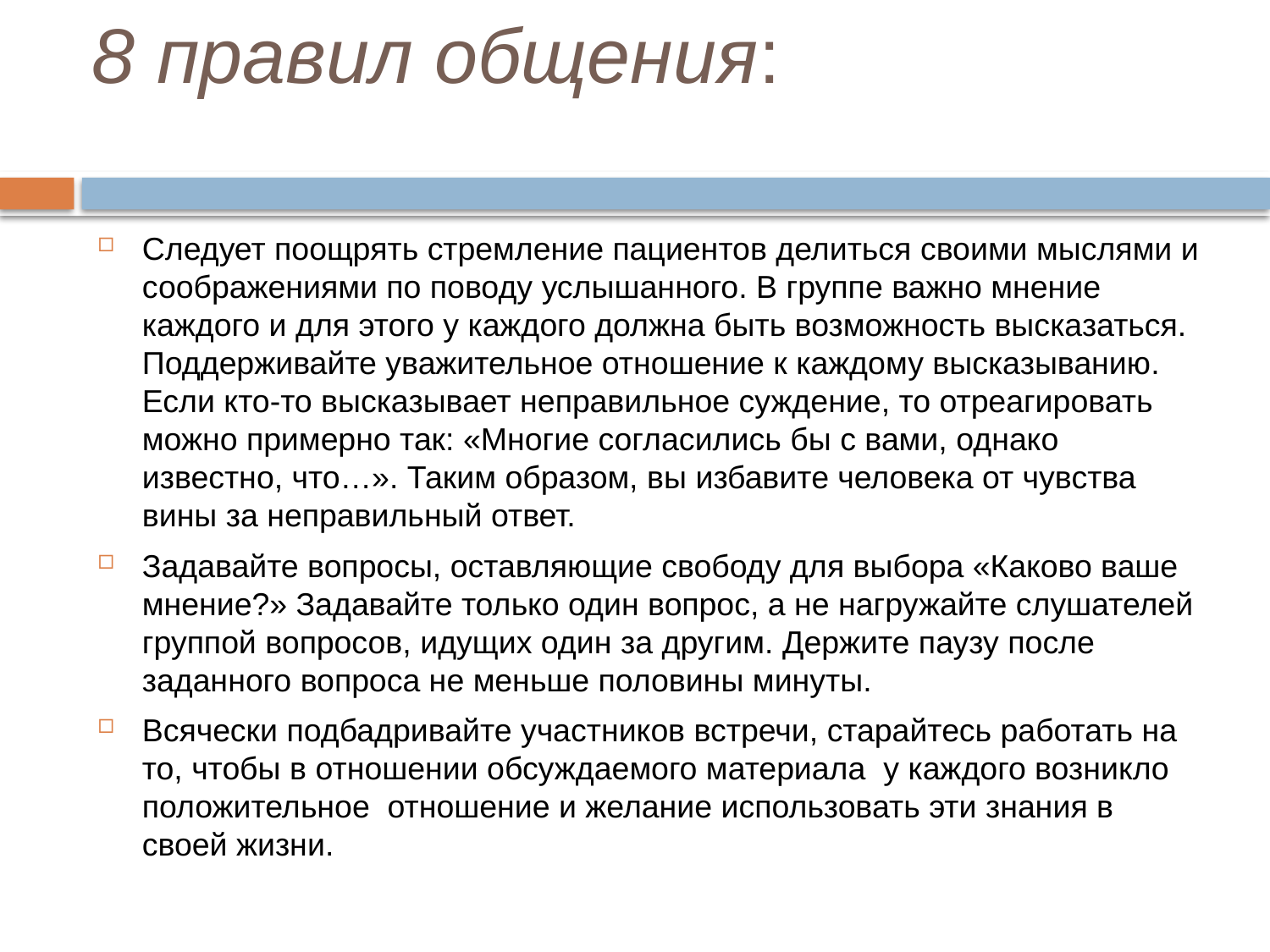

# 8 правил общения:
Следует поощрять стремление пациентов делиться своими мыслями и соображениями по поводу услышанного. В группе важно мнение каждого и для этого у каждого должна быть возможность высказаться. Поддерживайте уважительное отношение к каждому высказыванию. Если кто-то высказывает неправильное суждение, то отреагировать можно примерно так: «Многие согласились бы с вами, однако известно, что…». Таким образом, вы избавите человека от чувства вины за неправильный ответ.
Задавайте вопросы, оставляющие свободу для выбора «Каково ваше мнение?» Задавайте только один вопрос, а не нагружайте слушателей группой вопросов, идущих один за другим. Держите паузу после заданного вопроса не меньше половины минуты.
Всячески подбадривайте участников встречи, старайтесь работать на то, чтобы в отношении обсуждаемого материала  у каждого возникло положительное  отношение и желание использовать эти знания в своей жизни.